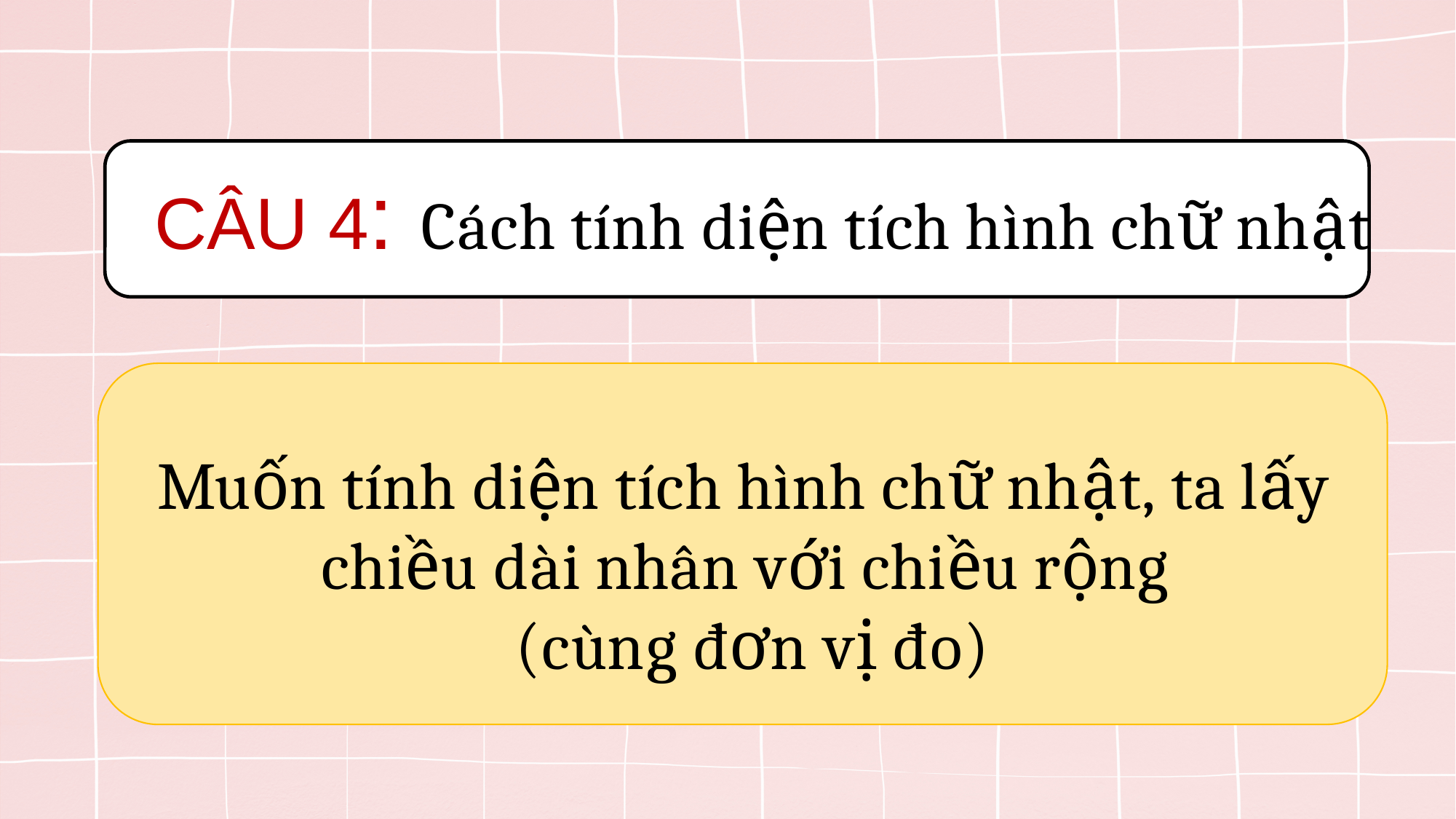

CÂU 4: Cách tính diện tích hình chữ nhật

Muốn tính diện tích hình chữ nhật, ta lấy chiều dài nhân với chiều rộng
 (cùng đơn vị đo)